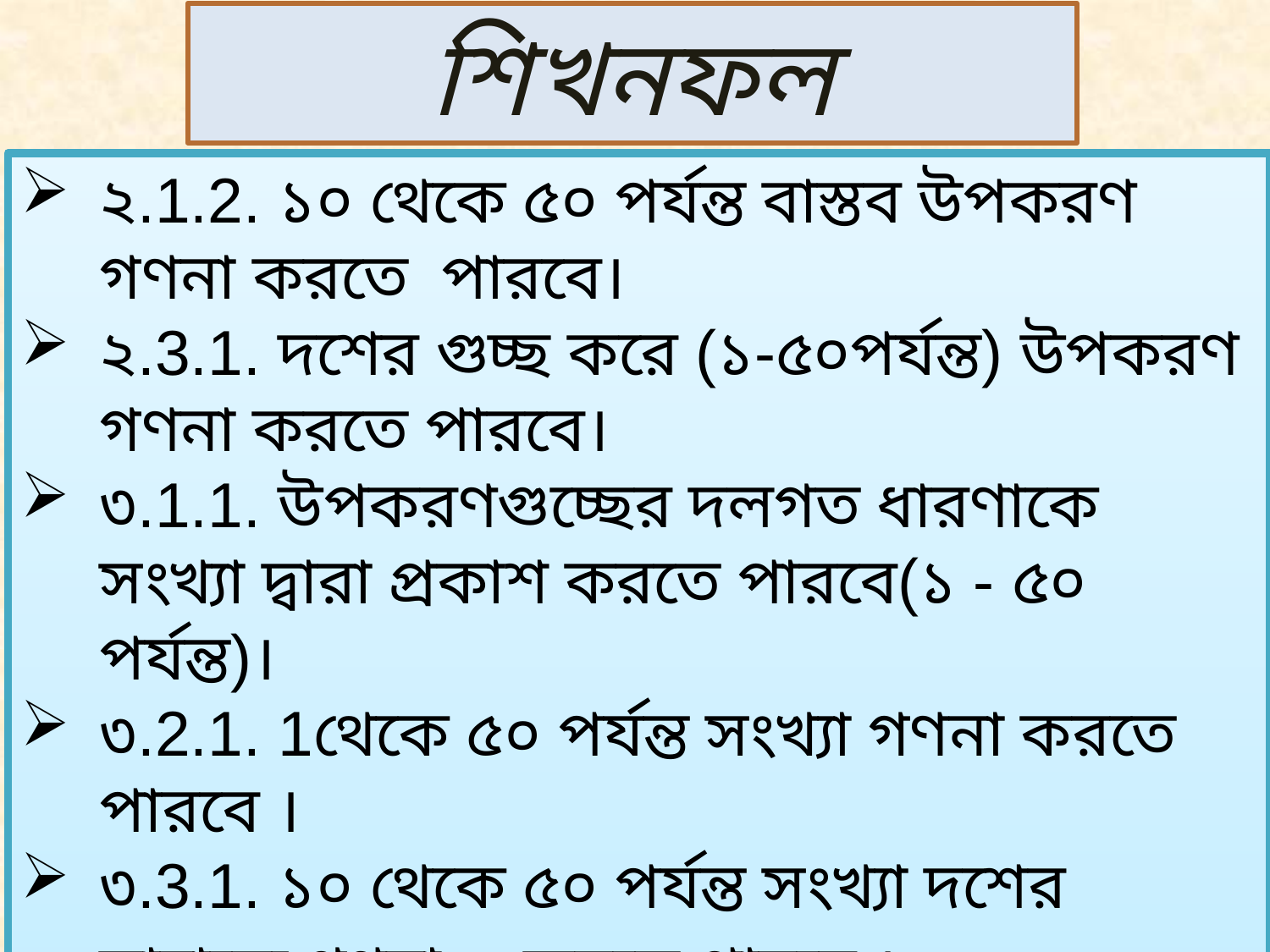

শিখনফল
২.1.2. ১০ থেকে ৫০ পর্যন্ত বাস্তব উপকরণ গণনা করতে  পারবে।
২.3.1. দশের গুচ্ছ করে (১-৫০পর্যন্ত) উপকরণ গণনা করতে পারবে।
৩.1.1. উপকরণগুচ্ছের দলগত ধারণাকে সংখ্যা দ্বারা প্রকাশ করতে পারবে(১ - ৫০ পর্যন্ত)।
৩.2.1. 1থেকে ৫০ পর্যন্ত সংখ্যা গণনা করতে পারবে ।
৩.3.1. ১০ থেকে ৫০ পর্যন্ত সংখ্যা দশের সাহায্যে গণনা     করতে পারবে ।
৫.2.1. 1থেকে ৫০ পর্যন্ত সংখ্যা অংকে লিখতে পারবে।